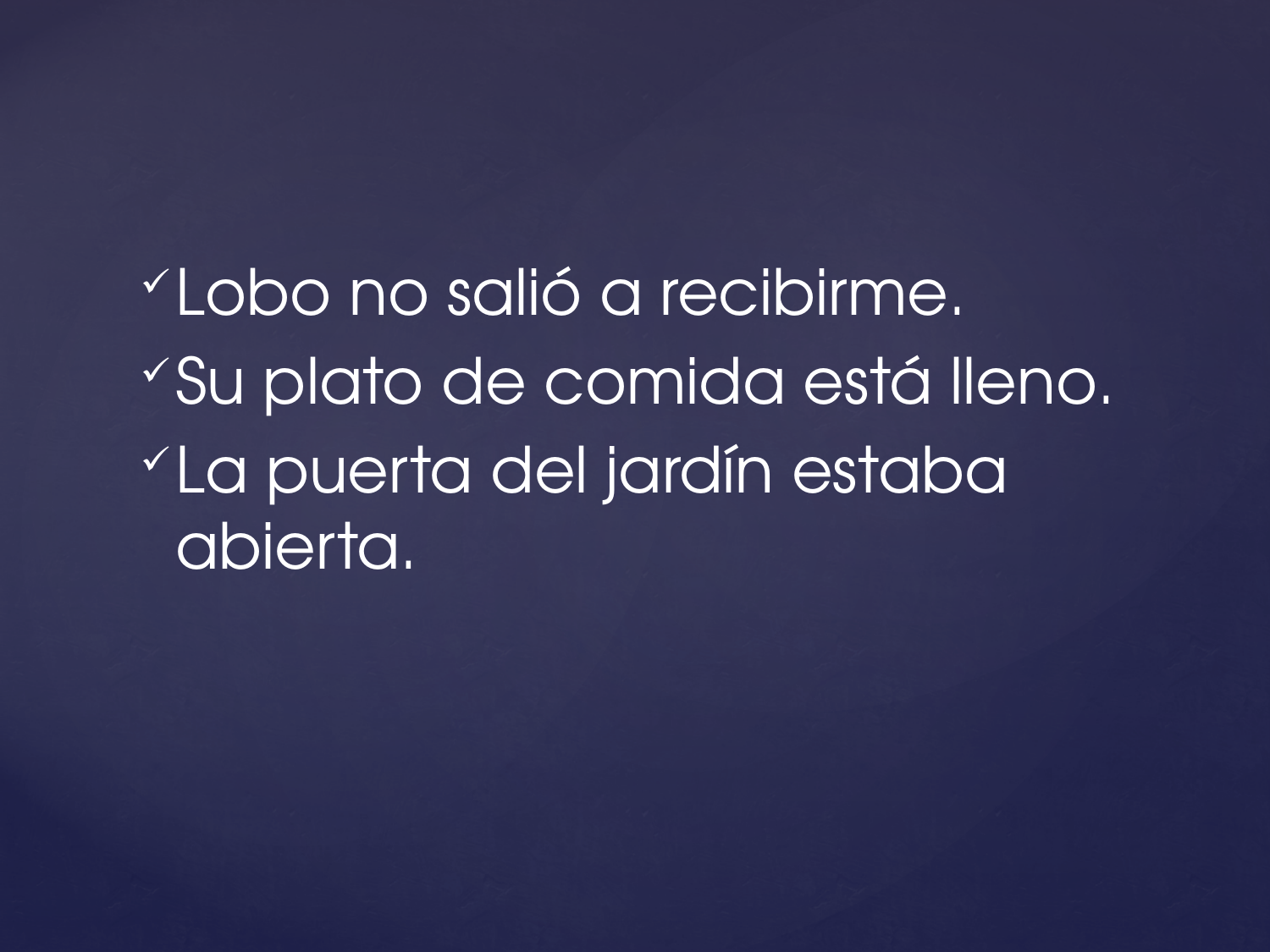

Lobo no salió a recibirme.
Su plato de comida está lleno.
La puerta del jardín estaba abierta.